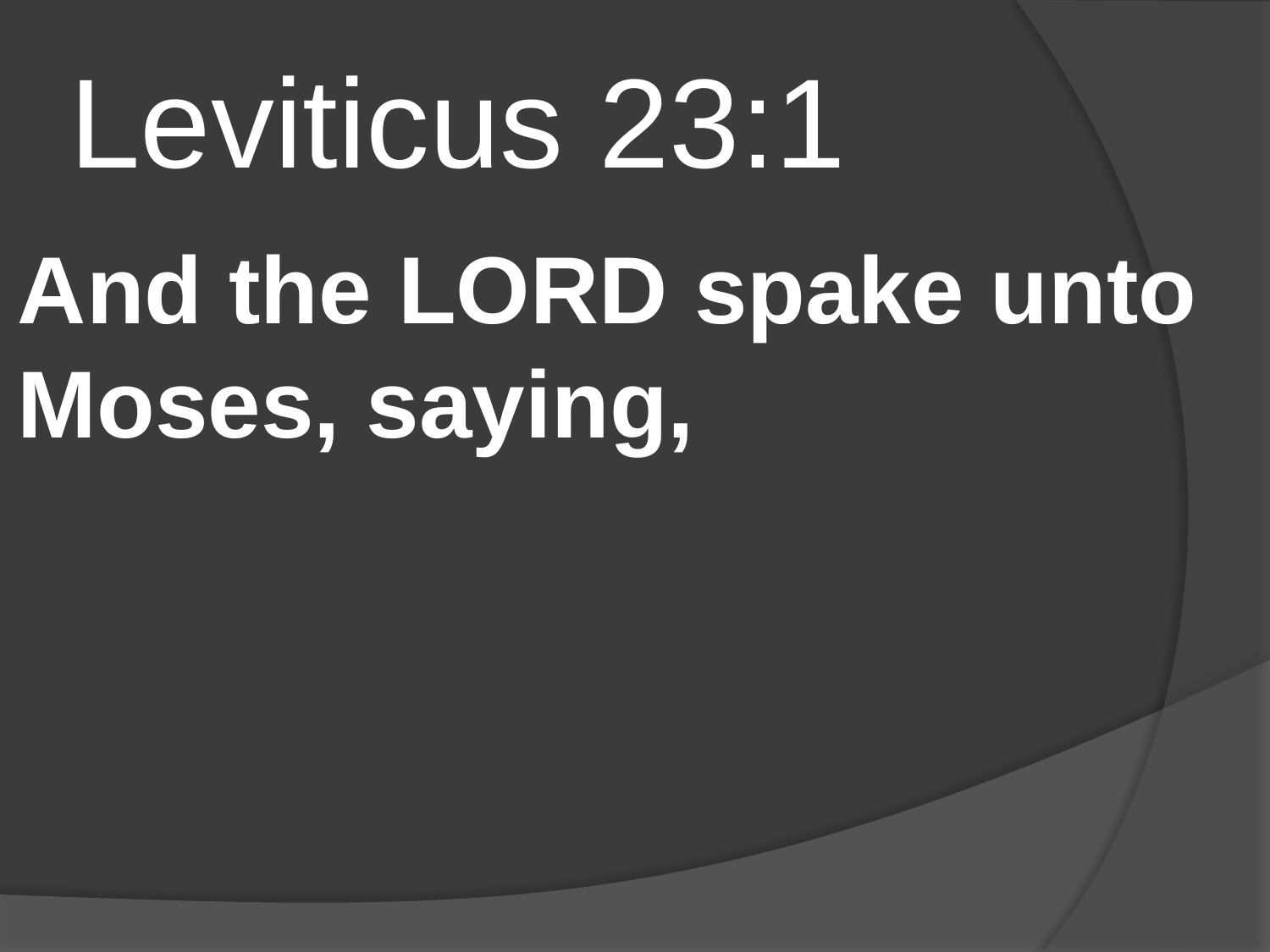

# Leviticus 23:1
And the LORD spake unto Moses, saying,